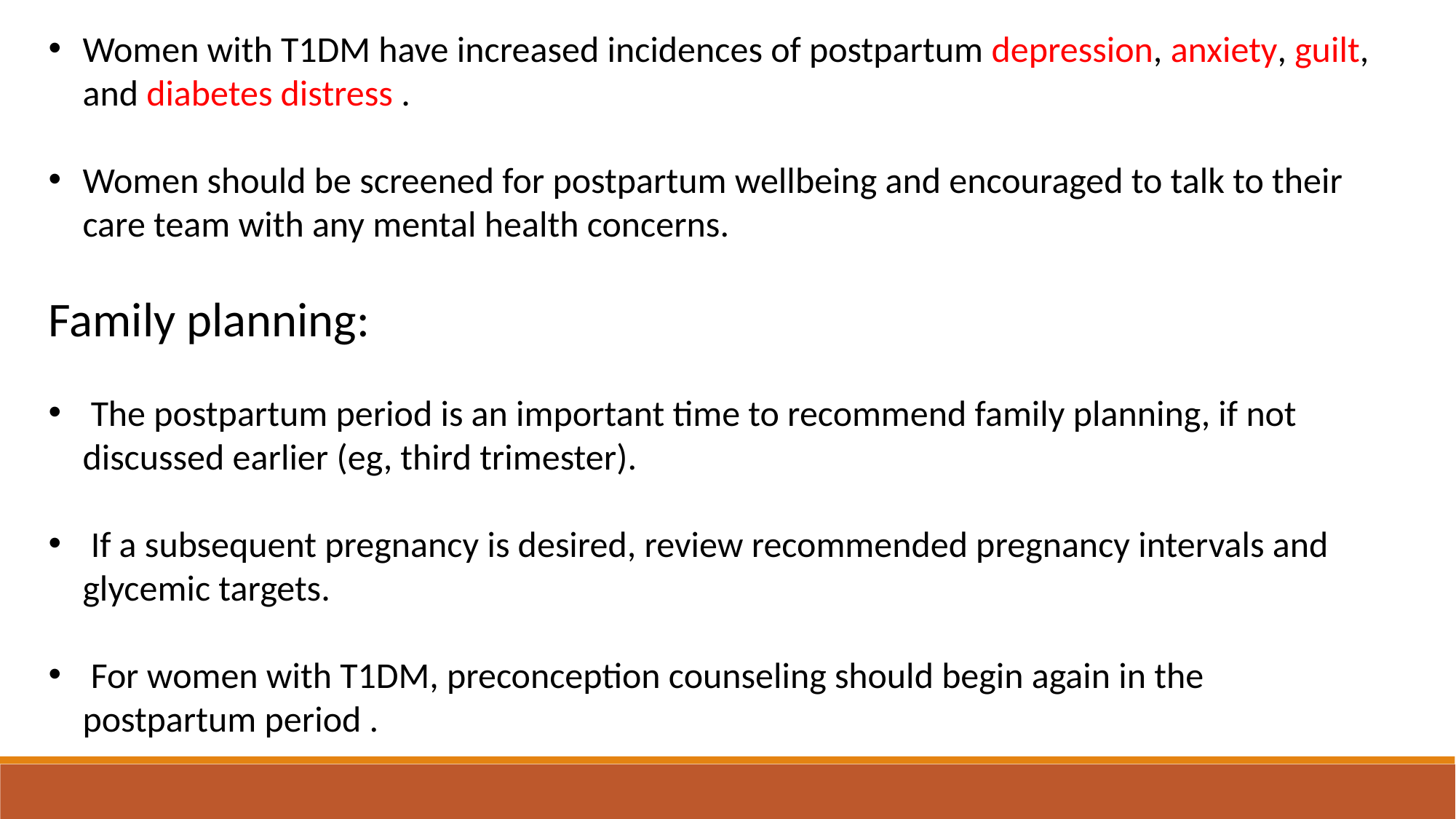

Women with T1DM have increased incidences of postpartum depression, anxiety, guilt, and diabetes distress .

Women should be screened for postpartum wellbeing and encouraged to talk to their care team with any mental health concerns.

Family planning:

 The postpartum period is an important time to recommend family planning, if not discussed earlier (eg, third trimester).

 If a subsequent pregnancy is desired, review recommended pregnancy intervals and glycemic targets.

 For women with T1DM, preconception counseling should begin again in the postpartum period .